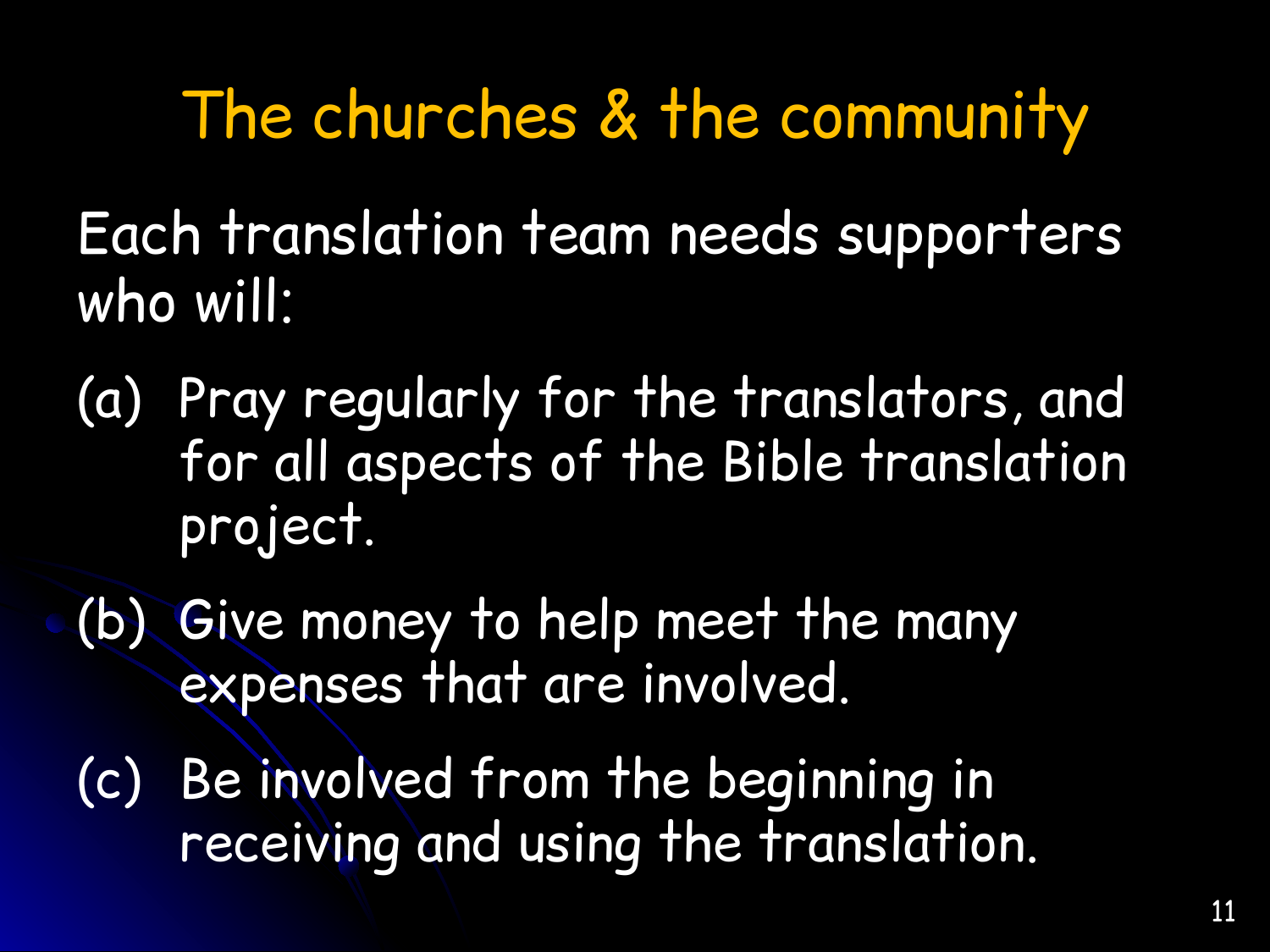

# The churches & the community
Each translation team needs supporters who will:
(a)	Pray regularly for the translators, and for all aspects of the Bible translation project.
(b)	Give money to help meet the many expenses that are involved.
(c)	Be involved from the beginning in receiving and using the translation.
11